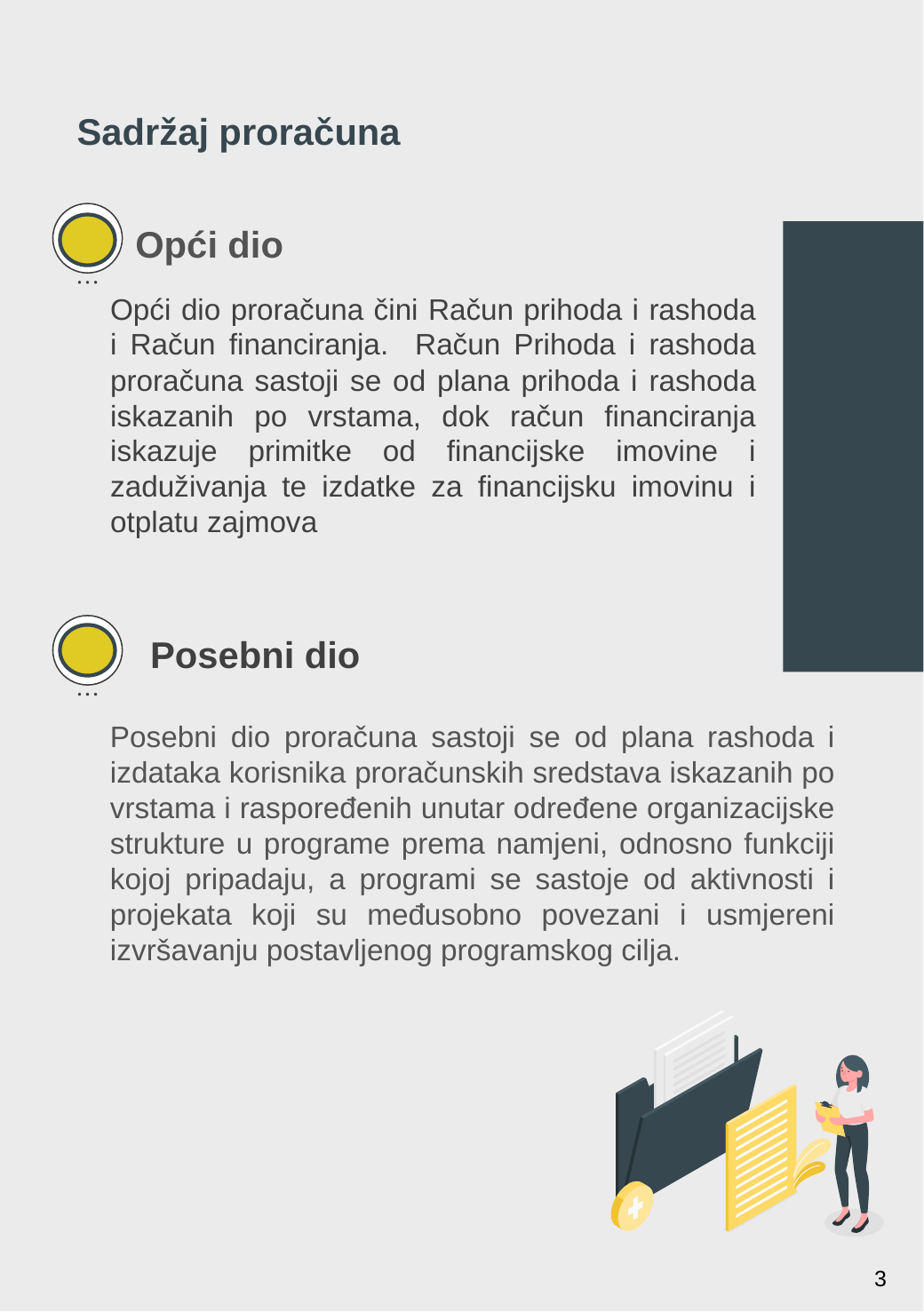

Sadržaj proračuna

Opći dio
Opći dio proračuna čini Račun prihoda i rashoda i Račun financiranja.  Račun Prihoda i rashoda proračuna sastoji se od plana prihoda i rashoda iskazanih po vrstama, dok račun financiranja iskazuje primitke od financijske imovine i zaduživanja te izdatke za financijsku imovinu i otplatu zajmova

Posebni dio
Posebni dio proračuna sastoji se od plana rashoda i izdataka korisnika proračunskih sredstava iskazanih po vrstama i raspoređenih unutar određene organizacijske strukture u programe prema namjeni, odnosno funkciji kojoj pripadaju, a programi se sastoje od aktivnosti i projekata koji su međusobno povezani i usmjereni izvršavanju postavljenog programskog cilja.

3